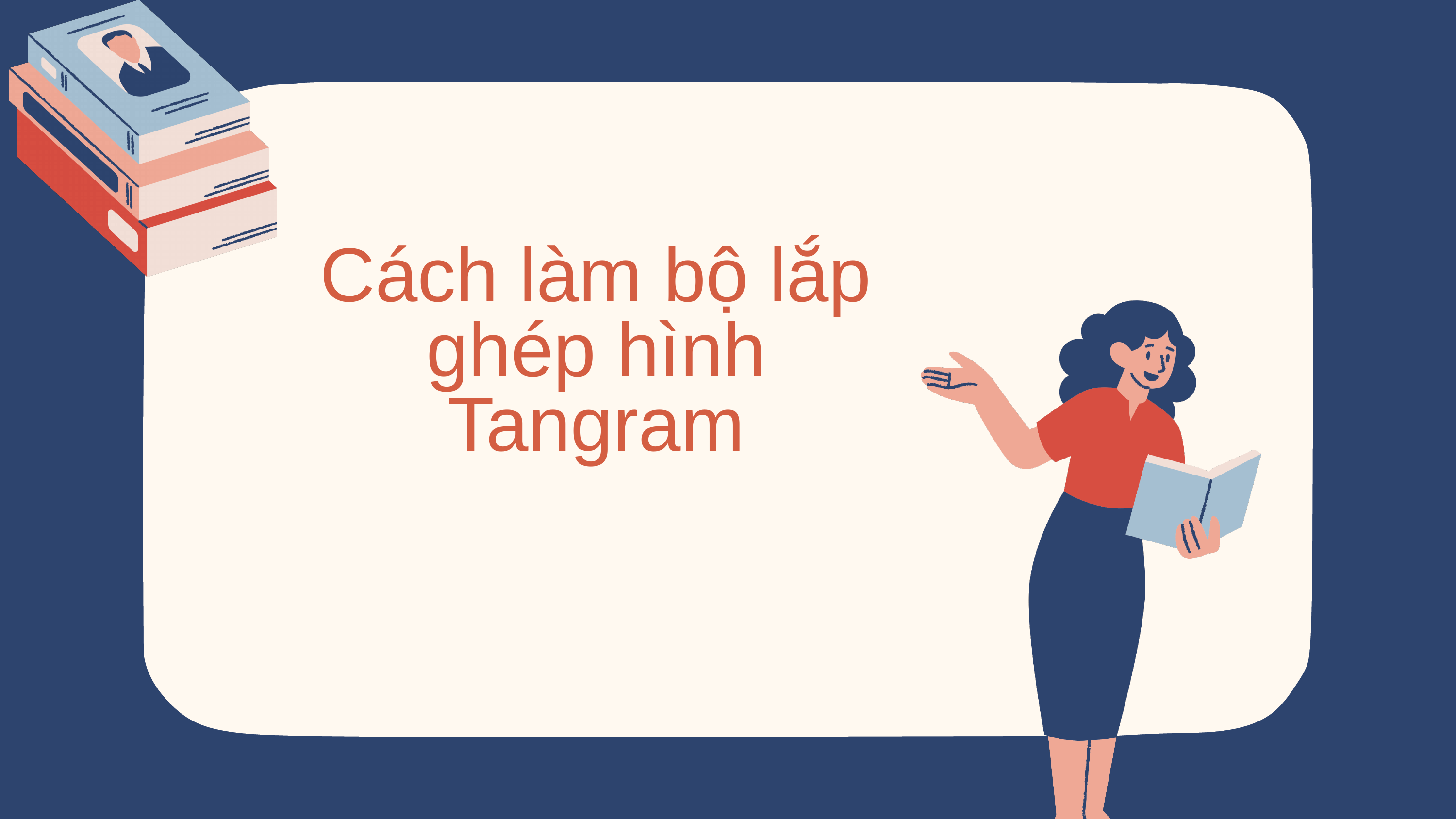

Cách làm bộ lắp ghép hình Tangram